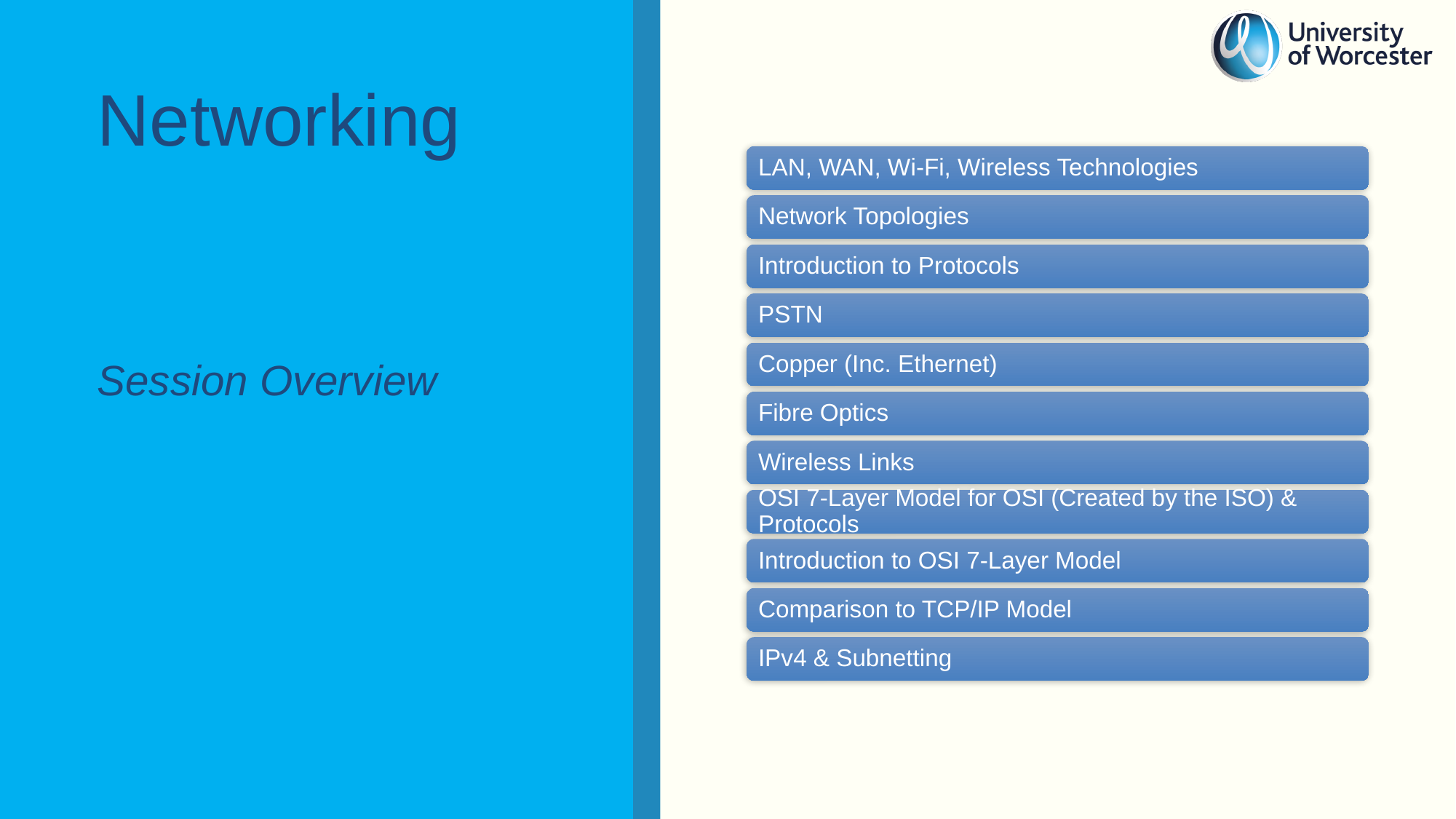

# Networking
LAN, WAN, Wi-Fi, Wireless Technologies
Network Topologies
Introduction to Protocols
PSTN
Copper (Inc. Ethernet)
Fibre Optics
Wireless Links
OSI 7-Layer Model for OSI (Created by the ISO) & Protocols
Introduction to OSI 7-Layer Model
Comparison to TCP/IP Model
IPv4 & Subnetting
Session Overview